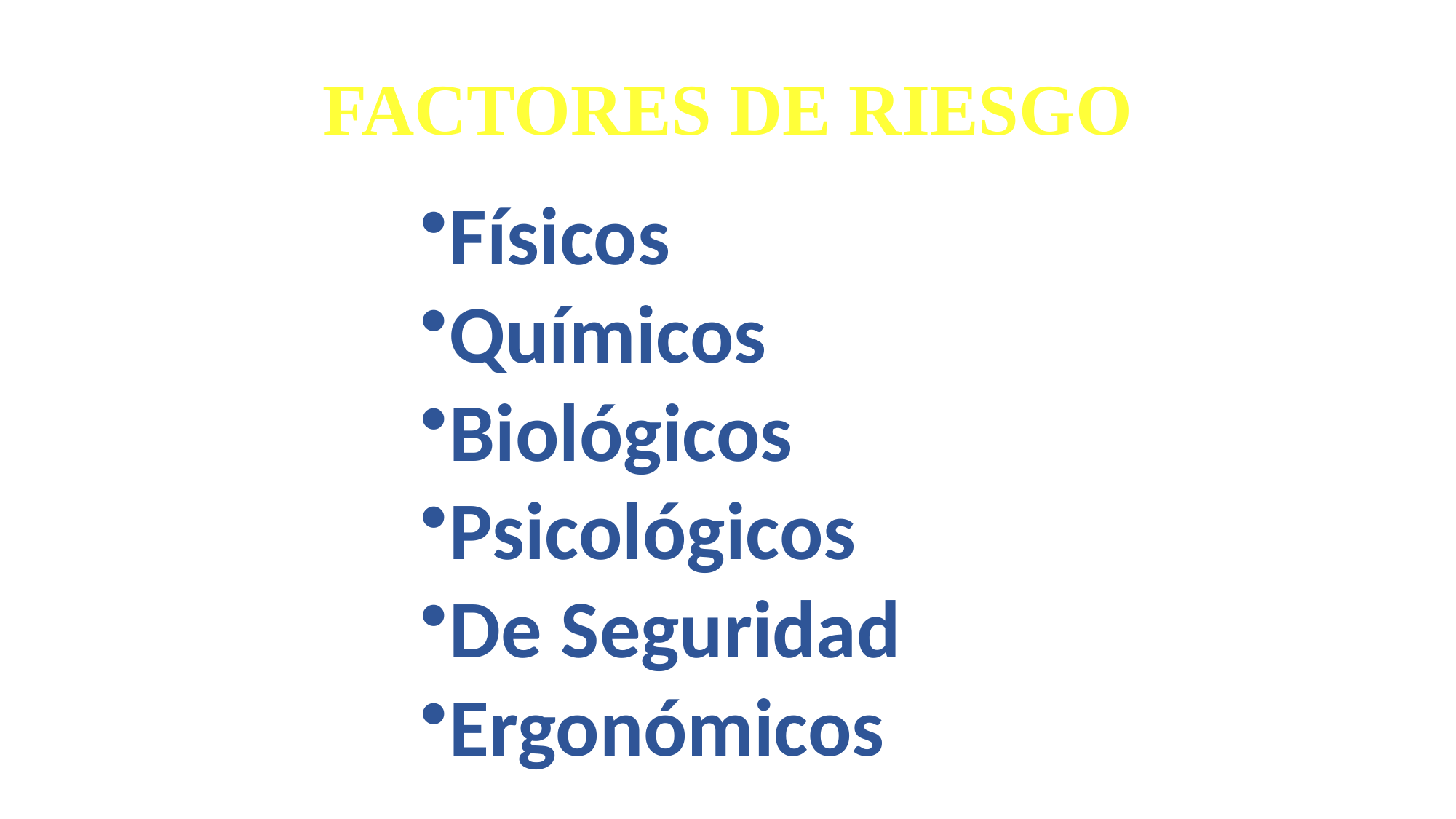

FACTORES DE RIESGO
Físicos
Químicos
Biológicos
Psicológicos
De Seguridad
Ergonómicos